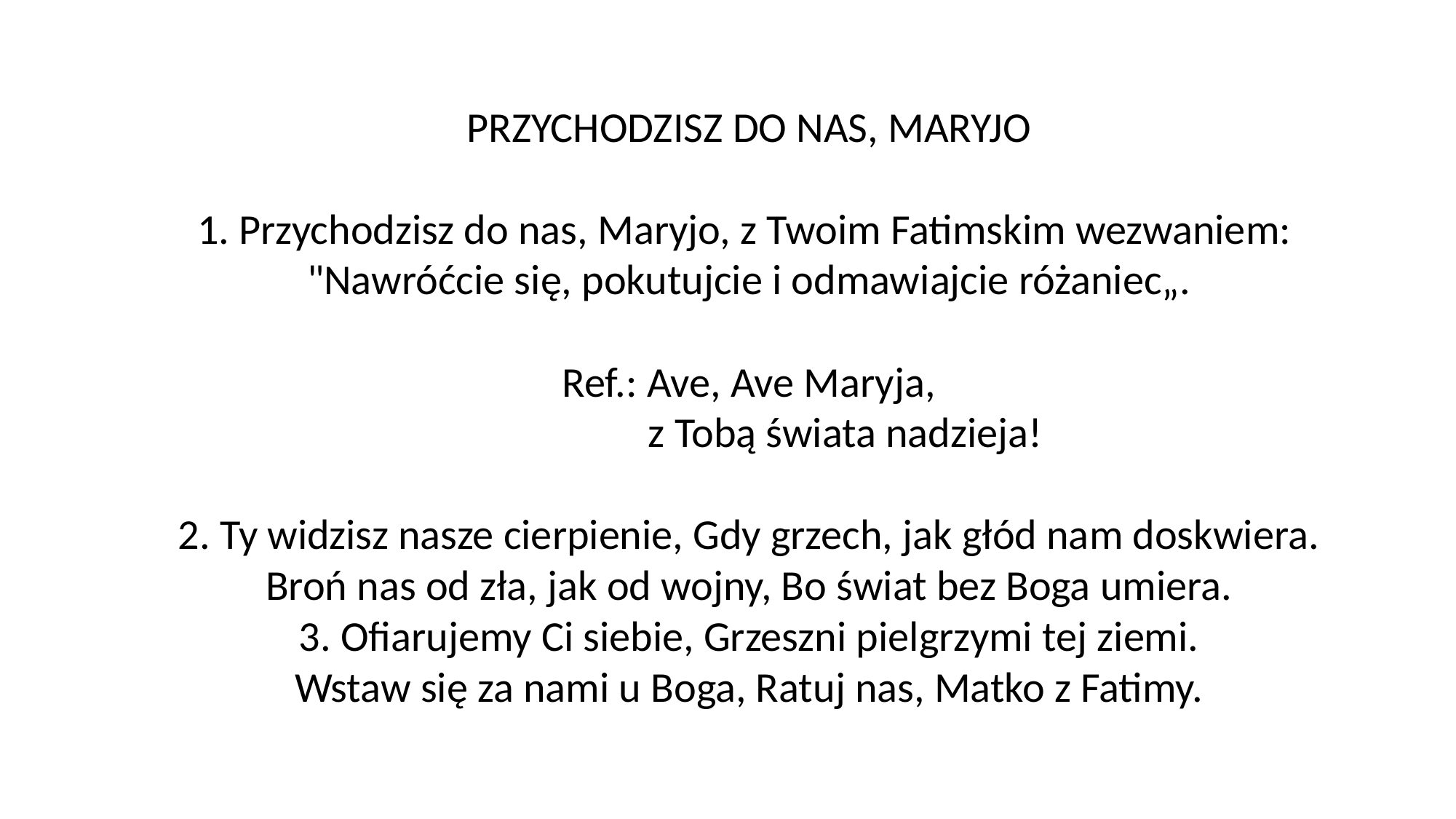

PRZYCHODZISZ DO NAS, MARYJO

1. Przychodzisz do nas, Maryjo, z Twoim Fatimskim wezwaniem:
"Nawróćcie się, pokutujcie i odmawiajcie różaniec„.

Ref.: Ave, Ave Maryja,
                    z Tobą świata nadzieja!

2. Ty widzisz nasze cierpienie, Gdy grzech, jak głód nam doskwiera.
Broń nas od zła, jak od wojny, Bo świat bez Boga umiera.
3. Ofiarujemy Ci siebie, Grzeszni pielgrzymi tej ziemi.
Wstaw się za nami u Boga, Ratuj nas, Matko z Fatimy.